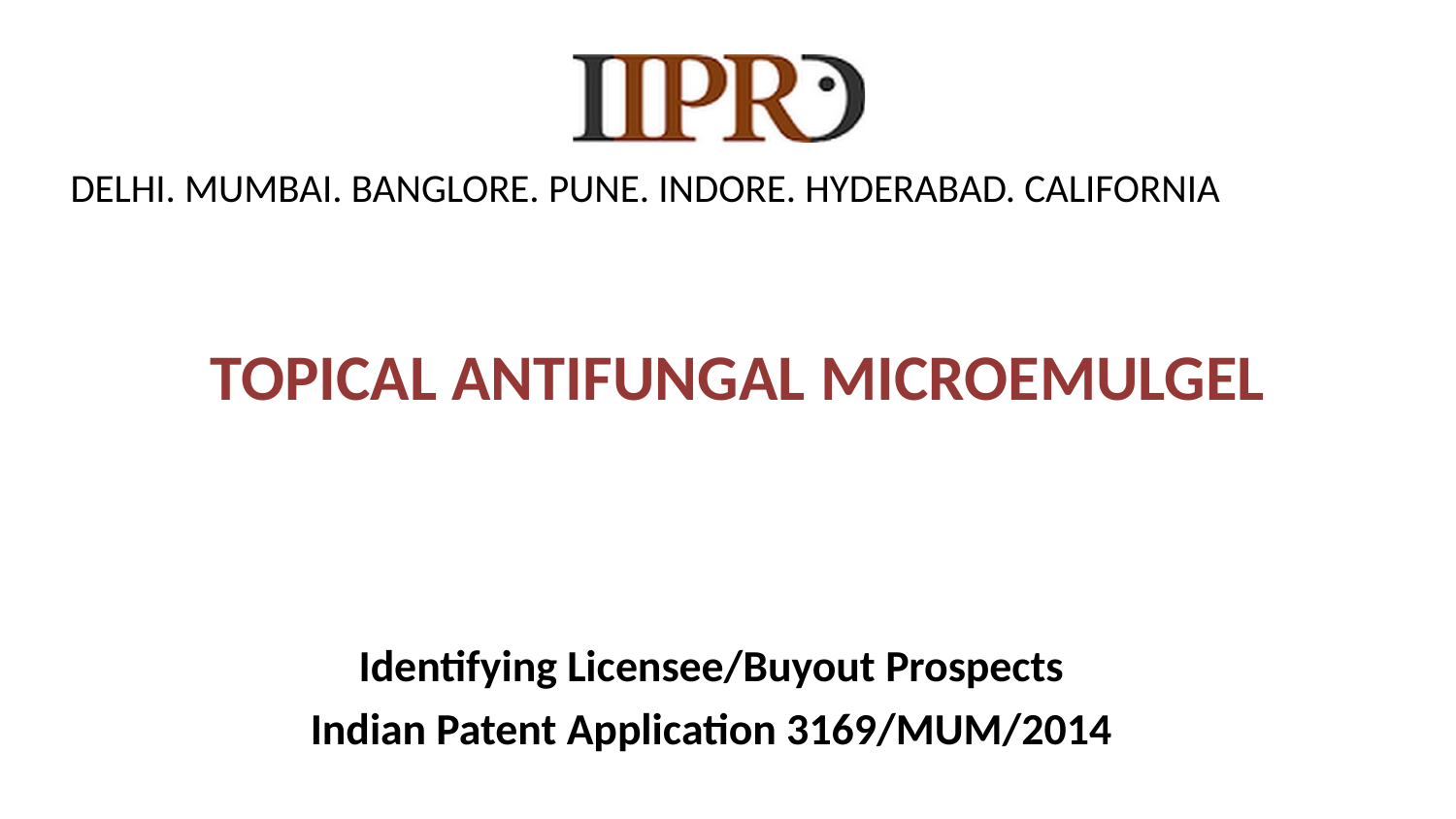

# DELHI. MUMBAI. BANGLORE. PUNE. INDORE. HYDERABAD. CALIFORNIA
 TOPICAL ANTIFUNGAL MICROEMULGEL
Identifying Licensee/Buyout Prospects
Indian Patent Application 3169/MUM/2014